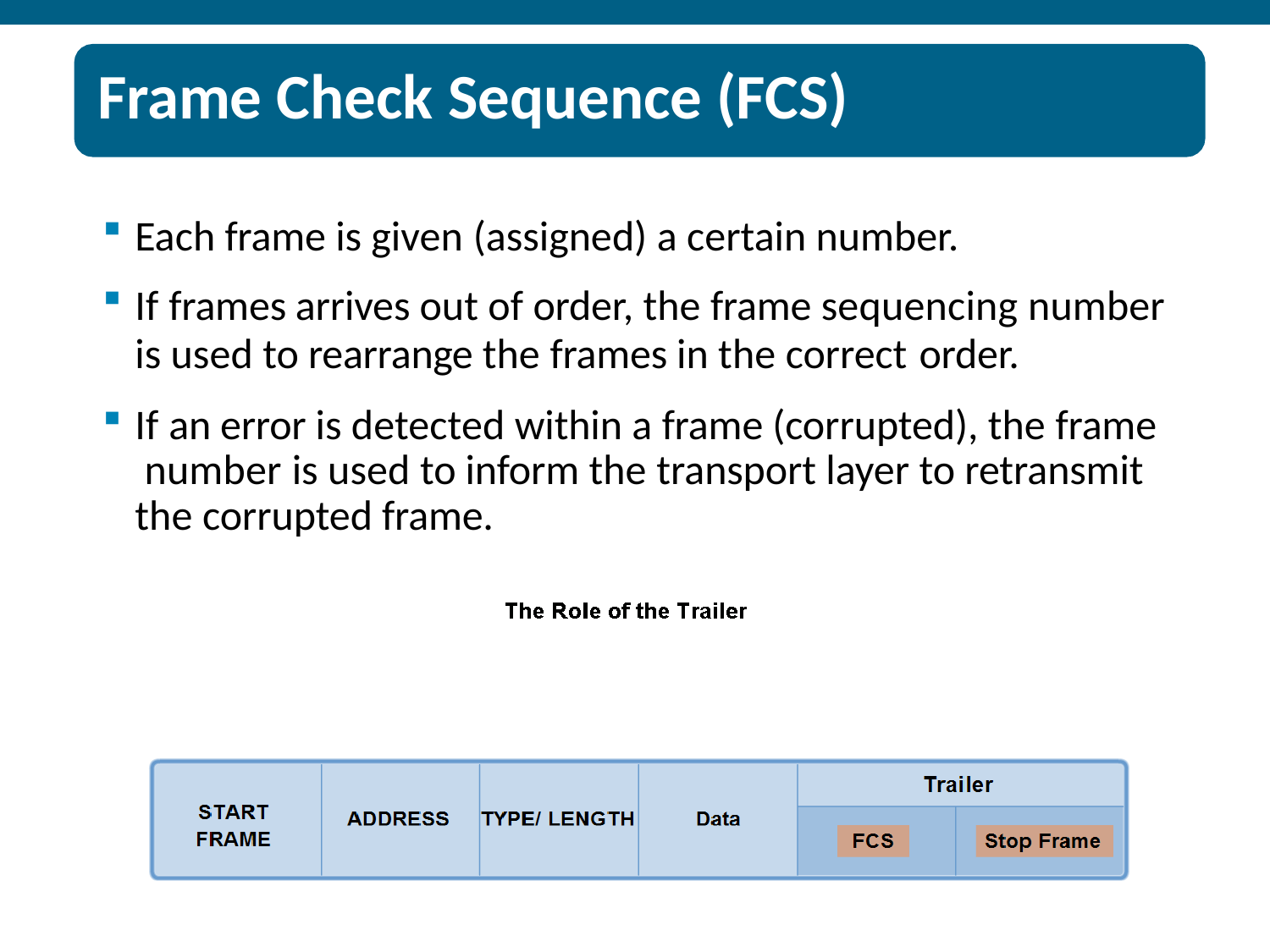

# Frame Check Sequence (FCS)
Each frame is given (assigned) a certain number.
If frames arrives out of order, the frame sequencing number
is used to rearrange the frames in the correct order.
If an error is detected within a frame (corrupted), the frame  number is used to inform the transport layer to retransmit  the corrupted frame.